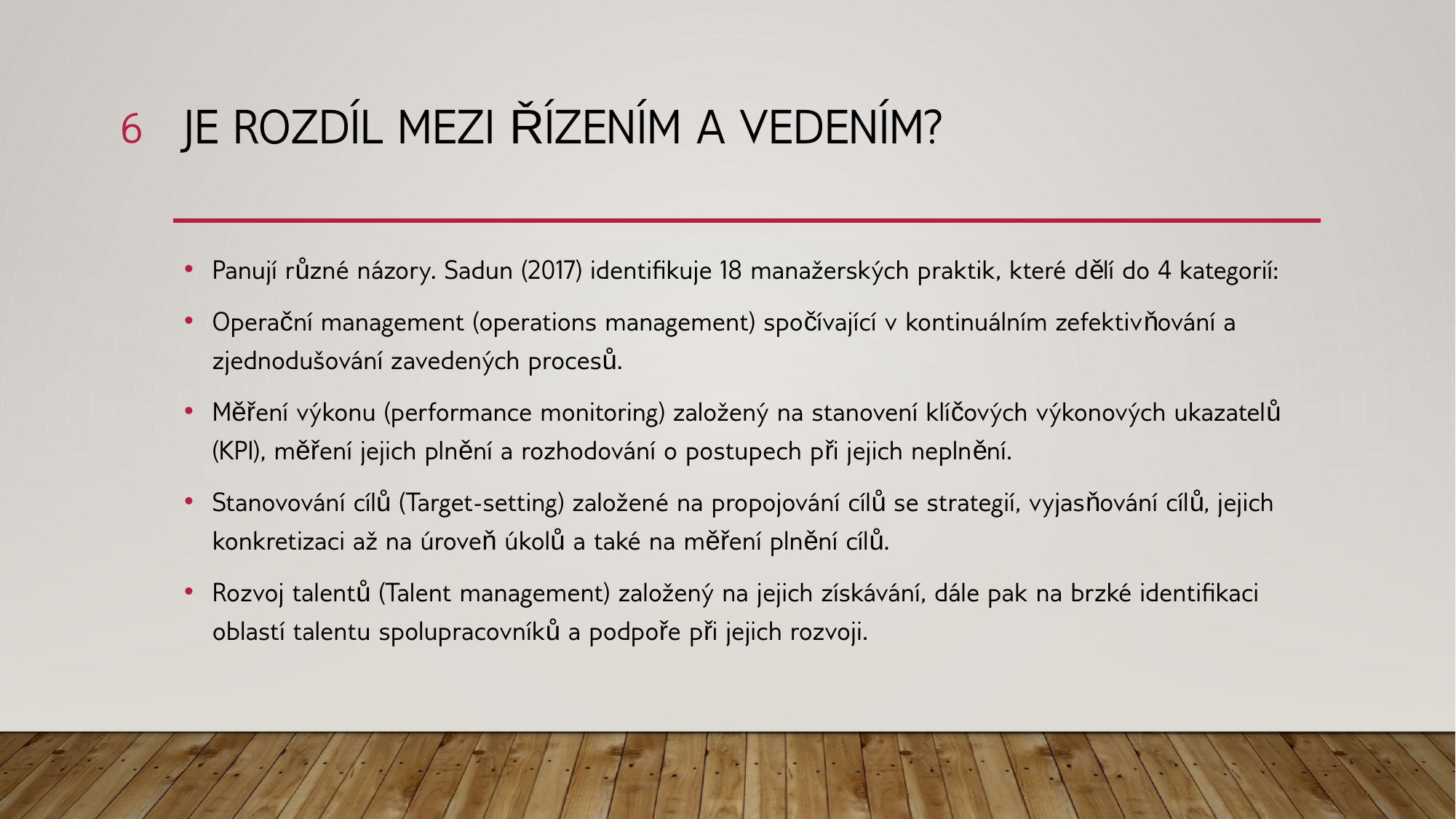

6
# Je rozdíl mezi řízením a vedením?
Panují různé názory. Sadun (2017) identifikuje 18 manažerských praktik, které dělí do 4 kategorií:
Operační management (operations management) spočívající v kontinuálním zefektivňování a zjednodušování zavedených procesů.
Měření výkonu (performance monitoring) založený na stanovení klíčových výkonových ukazatelů (KPI), měření jejich plnění a rozhodování o postupech při jejich neplnění.
Stanovování cílů (Target-setting) založené na propojování cílů se strategií, vyjasňování cílů, jejich konkretizaci až na úroveň úkolů a také na měření plnění cílů.
Rozvoj talentů (Talent management) založený na jejich získávání, dále pak na brzké identifikaci oblastí talentu spolupracovníků a podpoře při jejich rozvoji.